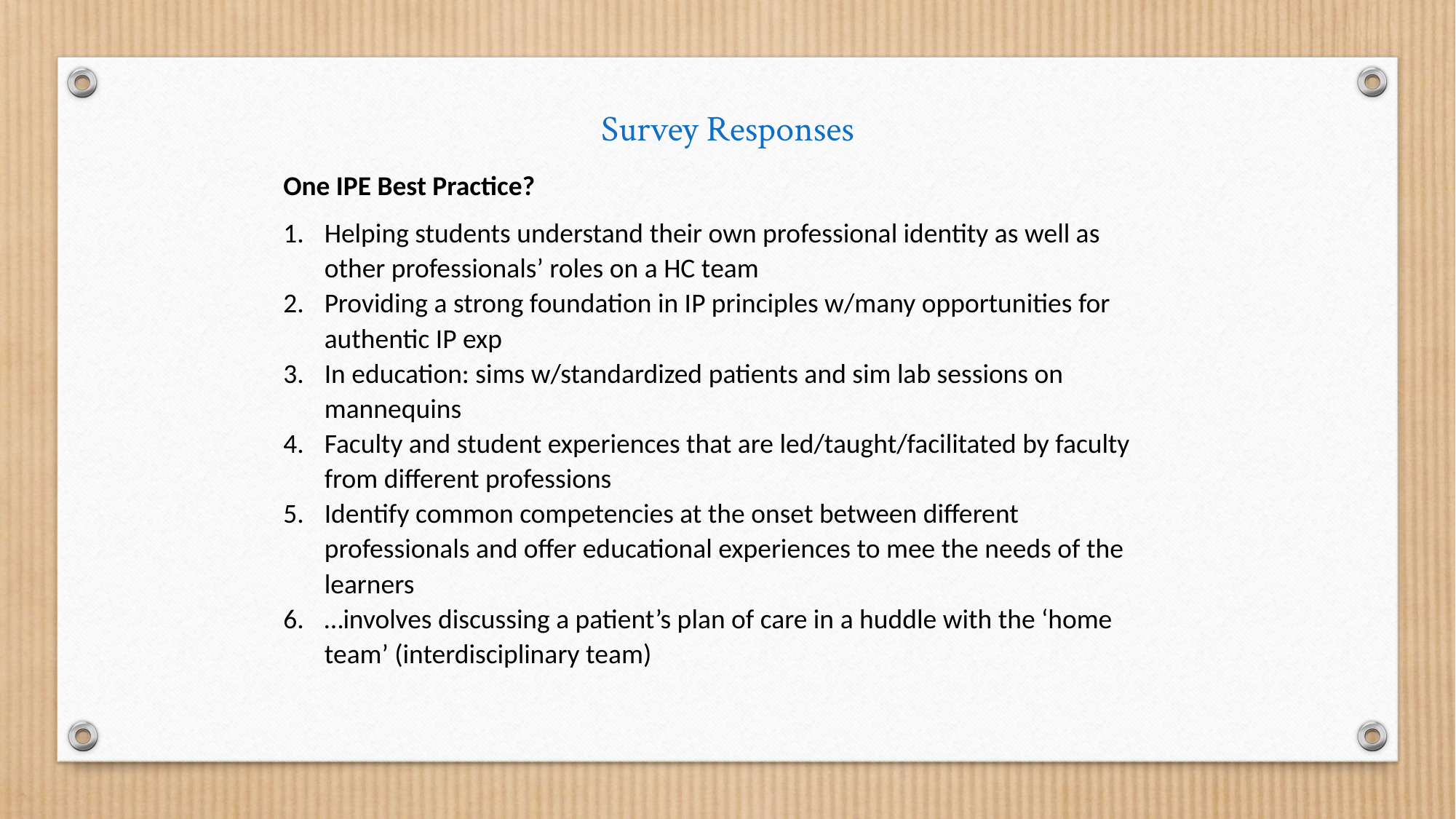

Survey Responses
One IPE Best Practice?
Helping students understand their own professional identity as well as other professionals’ roles on a HC team
Providing a strong foundation in IP principles w/many opportunities for authentic IP exp
In education: sims w/standardized patients and sim lab sessions on mannequins
Faculty and student experiences that are led/taught/facilitated by faculty from different professions
Identify common competencies at the onset between different professionals and offer educational experiences to mee the needs of the learners
…involves discussing a patient’s plan of care in a huddle with the ‘home team’ (interdisciplinary team)